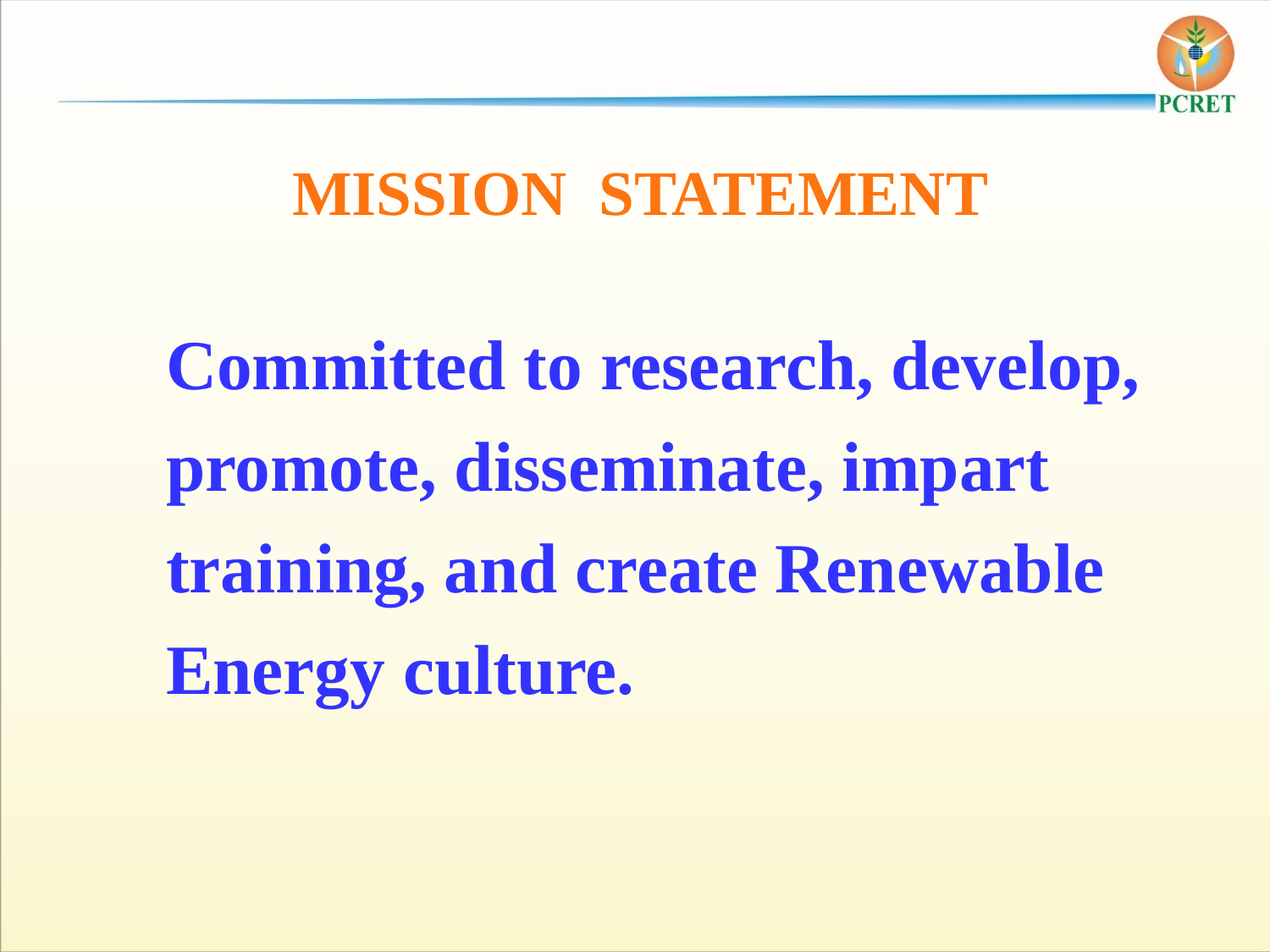

# MISSION  STATEMENT
	Committed to research, develop, promote, disseminate, impart training, and create Renewable Energy culture.